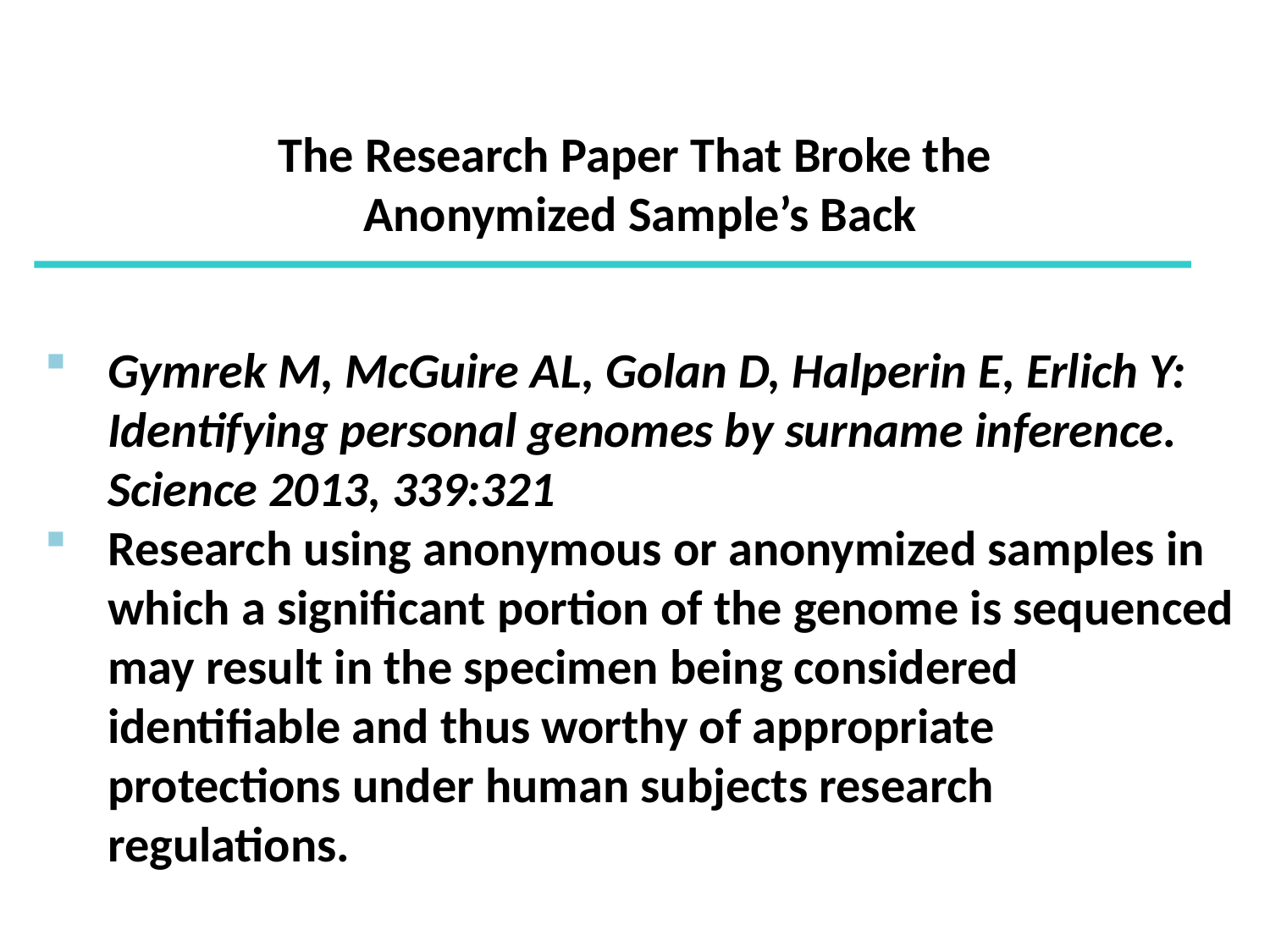

The Research Paper That Broke the
Anonymized Sample’s Back

Gymrek M, McGuire AL, Golan D, Halperin E, Erlich Y: Identifying personal genomes by surname inference. Science 2013, 339:321
Research using anonymous or anonymized samples in which a significant portion of the genome is sequenced may result in the specimen being considered identifiable and thus worthy of appropriate protections under human subjects research regulations.